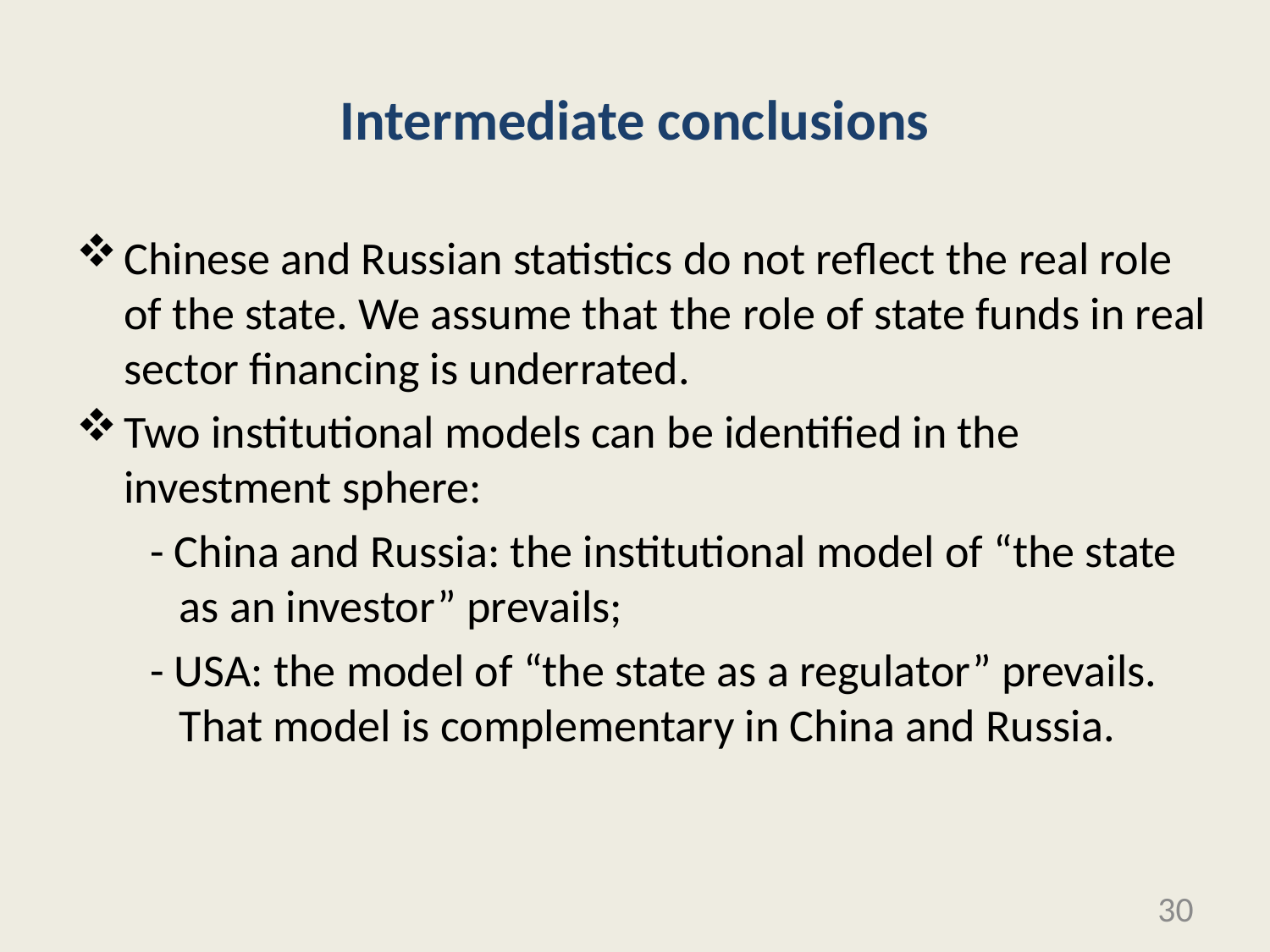

# Intermediate conclusions
Chinese and Russian statistics do not reflect the real role of the state. We assume that the role of state funds in real sector financing is underrated.
Two institutional models can be identified in the investment sphere:
 - China and Russia: the institutional model of “the state as an investor” prevails;
 - USA: the model of “the state as a regulator” prevails. That model is complementary in China and Russia.
30